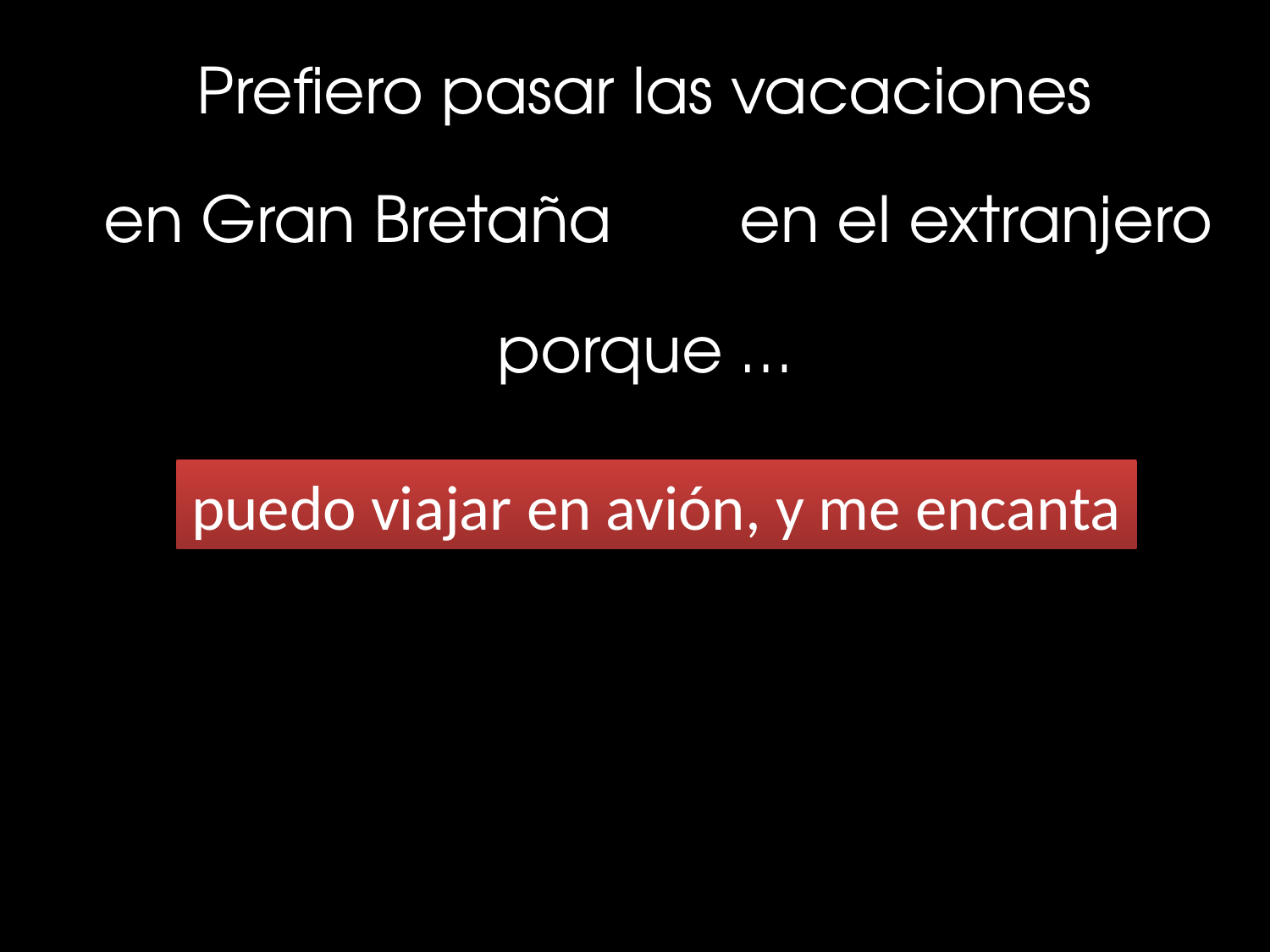

Prefiero pasar las vacaciones
en Gran Bretaña
en el extranjero
porque …
puedo viajar en avión, y me encanta